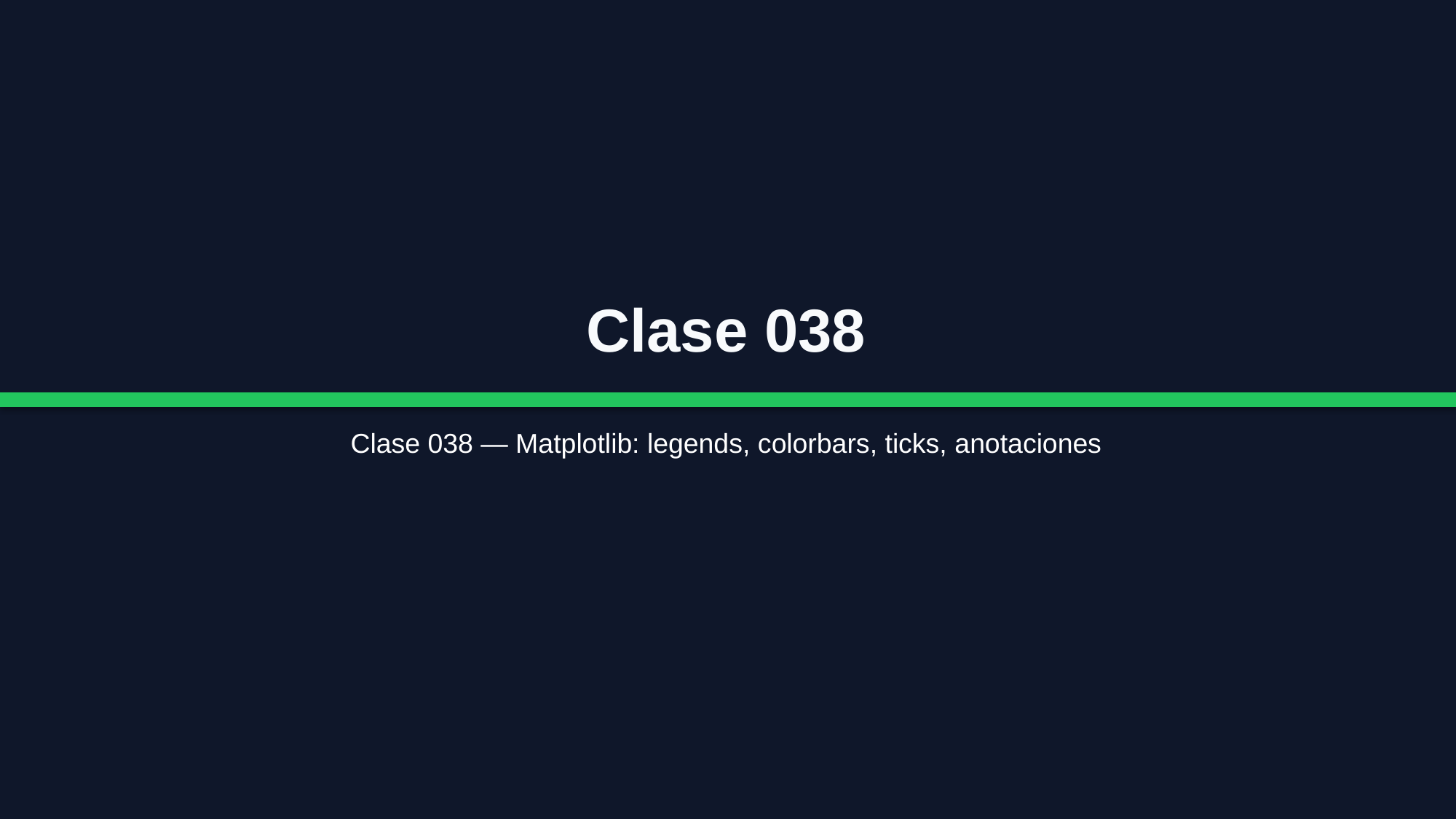

Clase 038

Clase 038 — Matplotlib: legends, colorbars, ticks, anotaciones